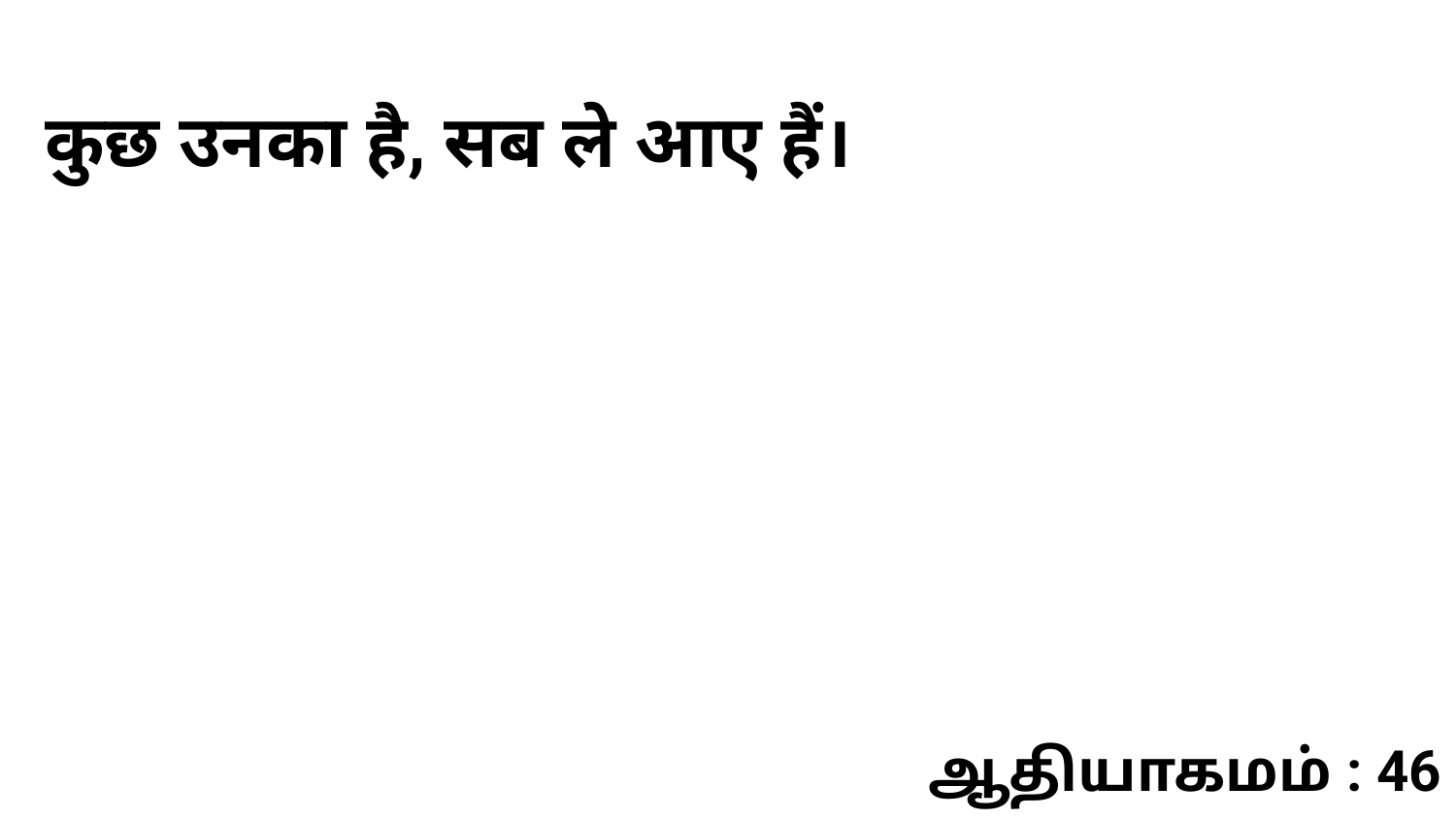

कुछ उनका है, सब ले आए हैं।
ஆதியாகமம் : 46